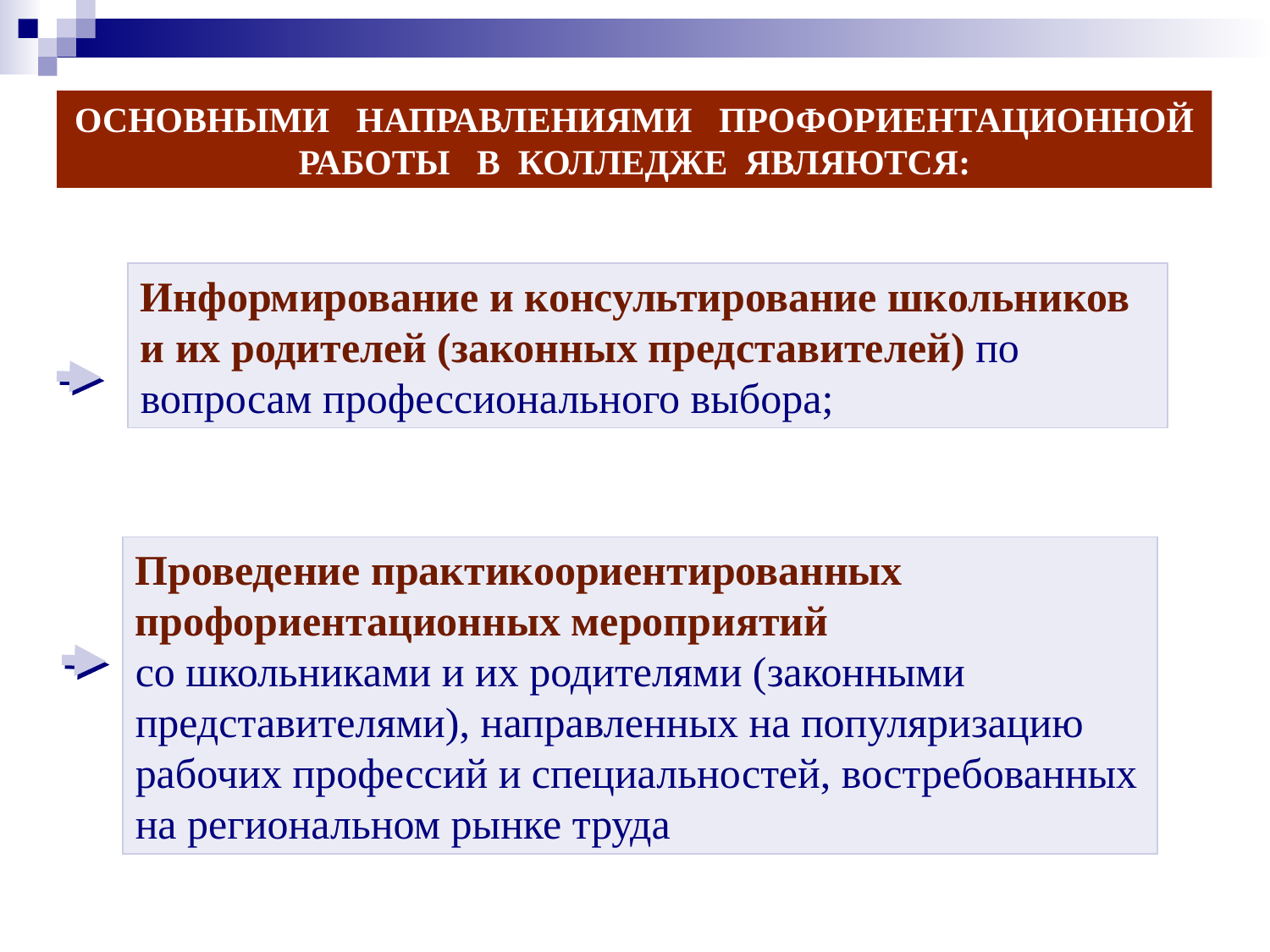

ОСНОВНЫМИ   НАПРАВЛЕНИЯМИ   ПРОФОРИЕНТАЦИОННОЙ РАБОТЫ   В  КОЛЛЕДЖЕ  ЯВЛЯЮТСЯ:

Информирование и консультирование школьников и их родителей (законных представителей) по вопросам профессионального выбора;

Проведение практикоориентированных профориентационных мероприятий
со школьниками и их родителями (законными представителями), направленных на популяризацию рабочих профессий и специальностей, востребованных на региональном рынке труда